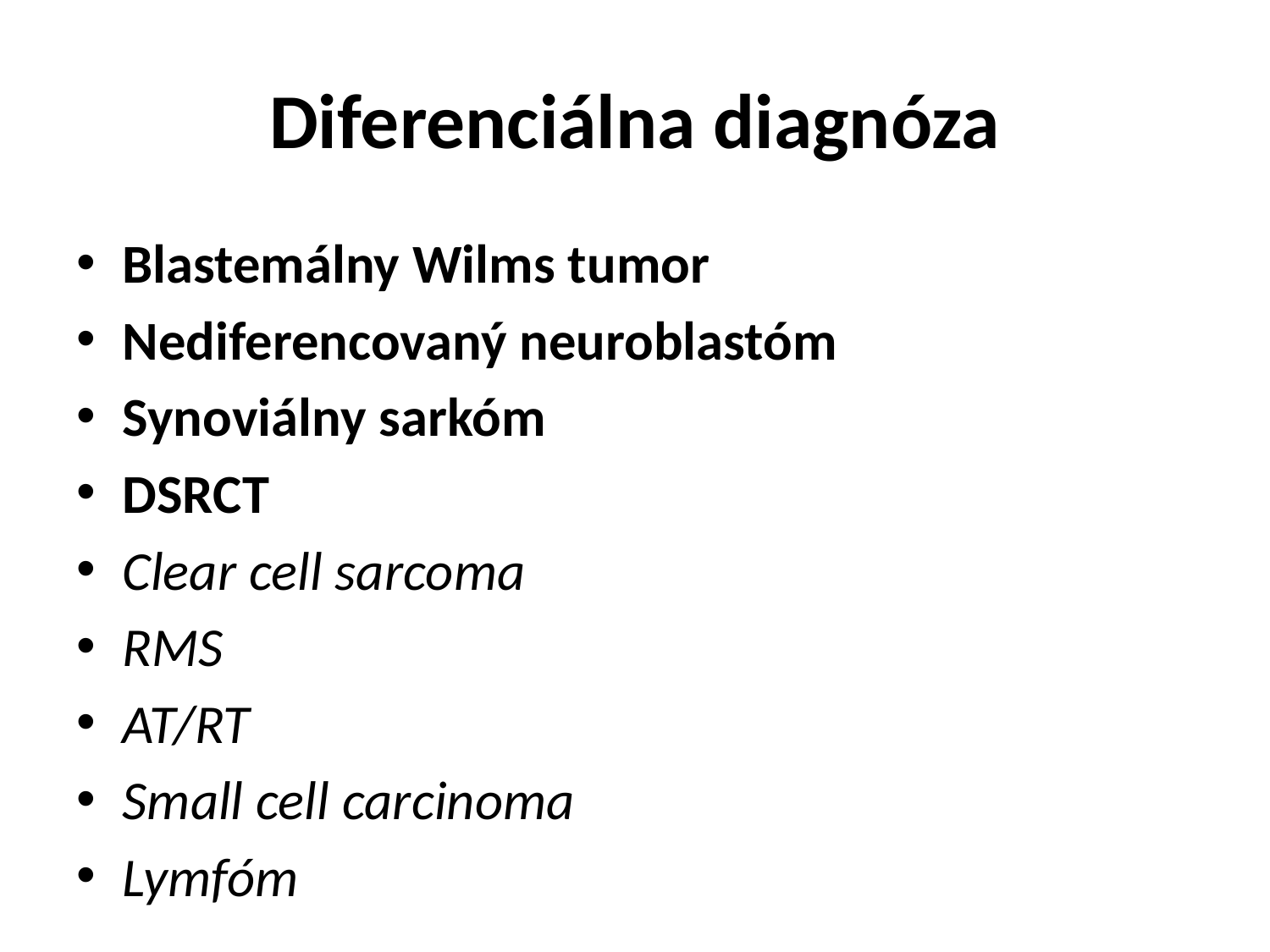

# Diferenciálna diagnóza
Blastemálny Wilms tumor
Nediferencovaný neuroblastóm
Synoviálny sarkóm
DSRCT
Clear cell sarcoma
RMS
AT/RT
Small cell carcinoma
Lymfóm